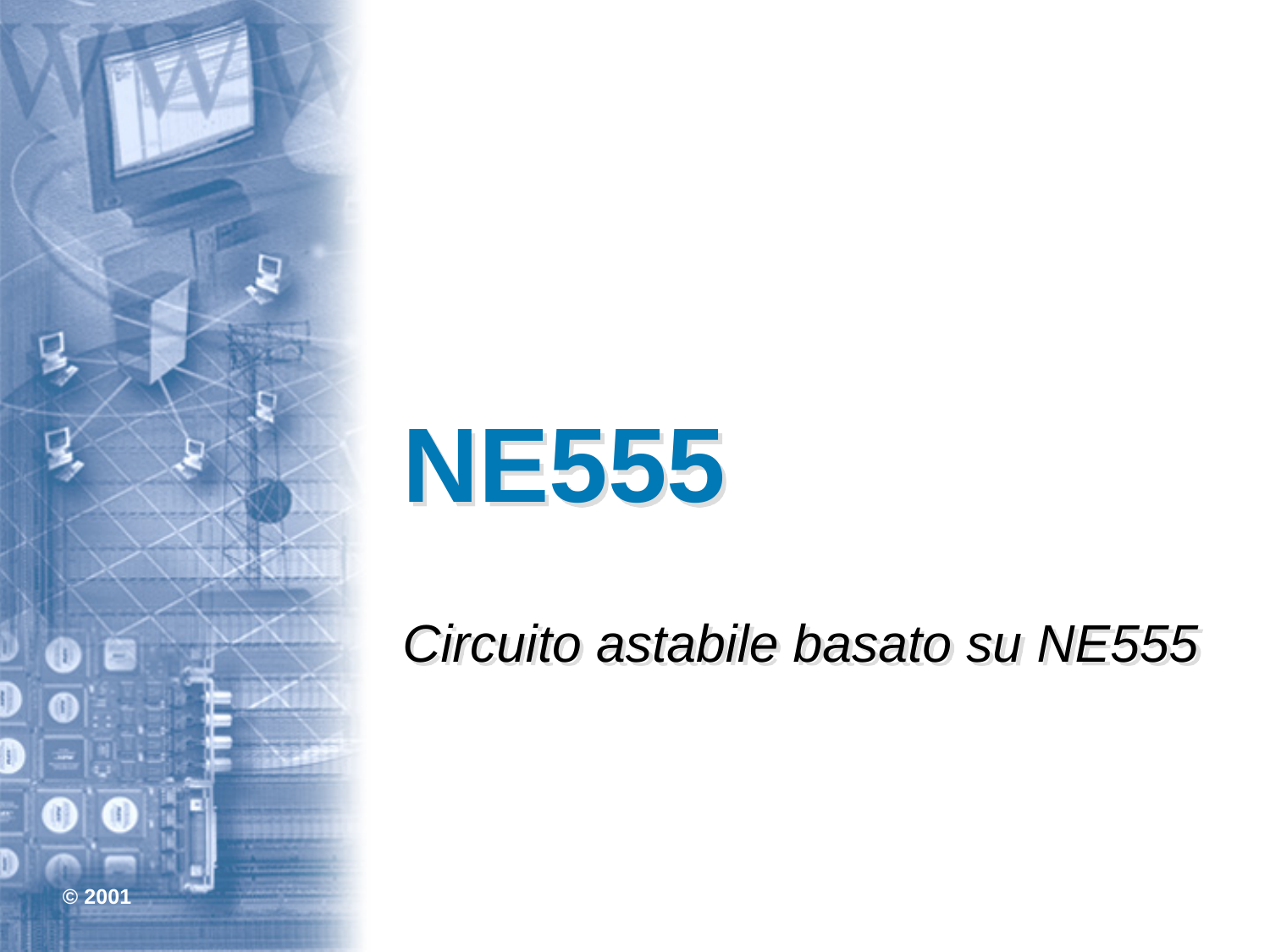

# NE555
Circuito astabile basato su NE555